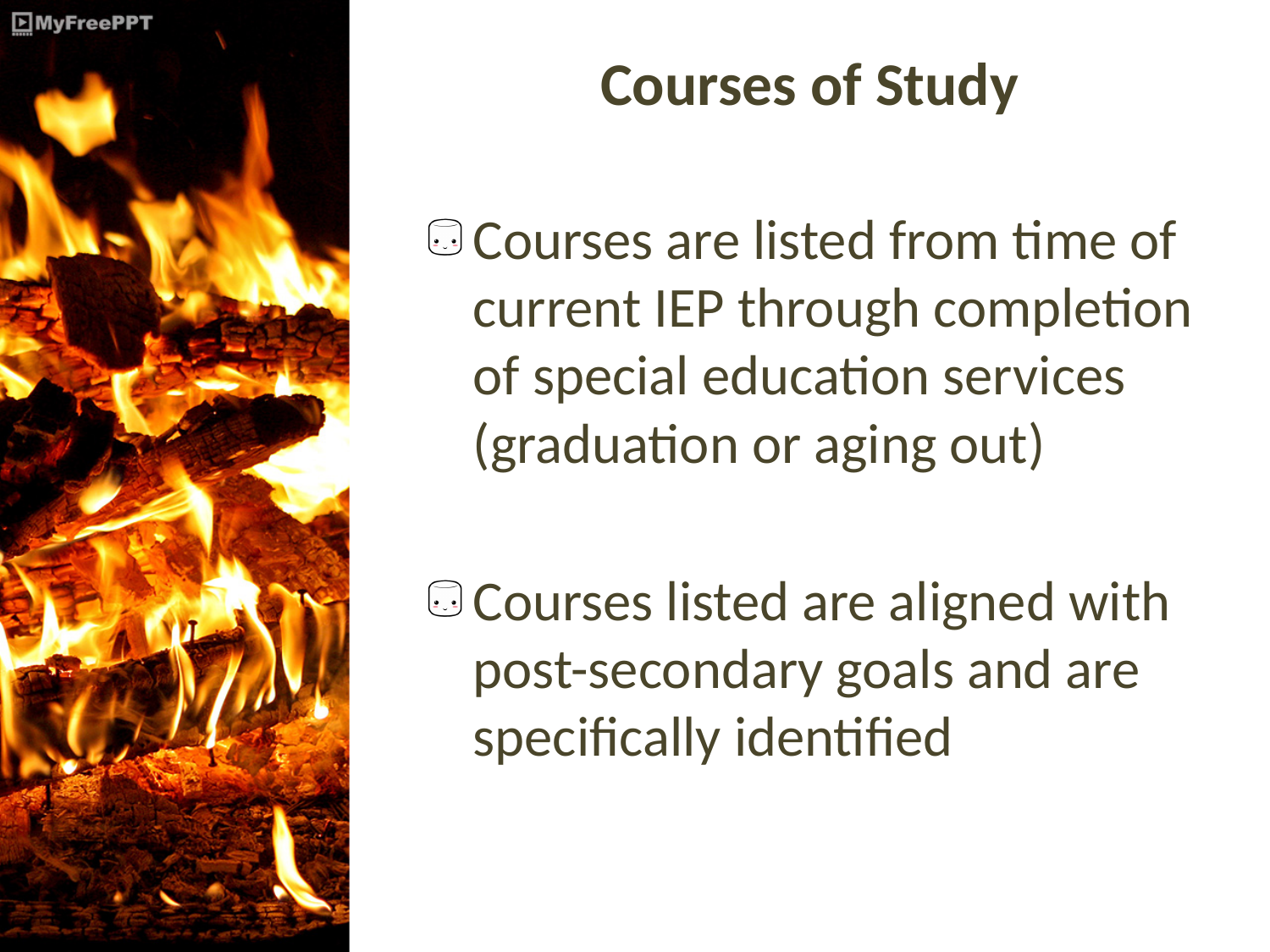

# Courses of Study
Courses are listed from time of current IEP through completion of special education services (graduation or aging out)

Courses listed are aligned with post-secondary goals and are specifically identified